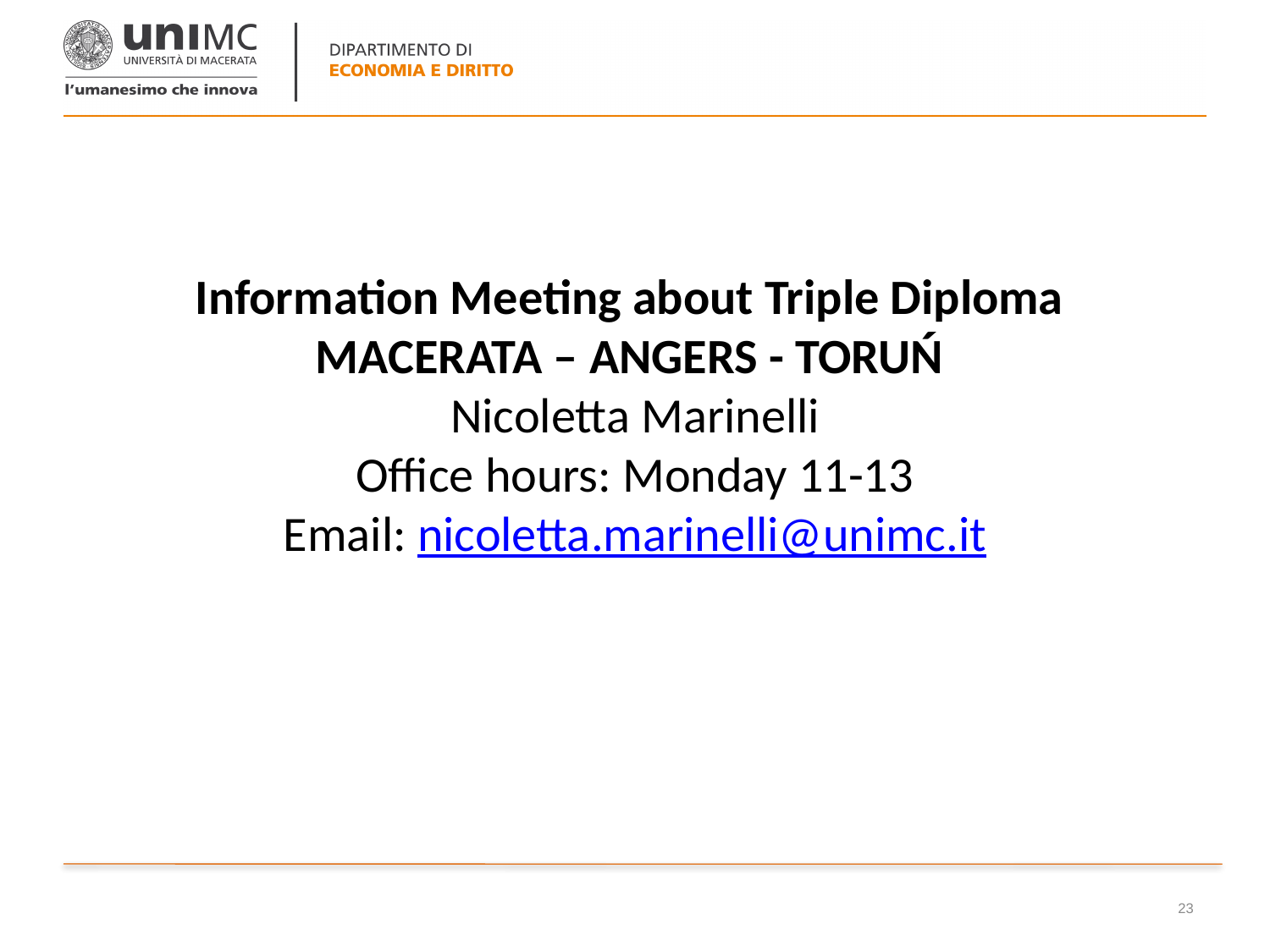

Information Meeting about Triple Diploma
MACERATA – ANGERS - TORUŃ
Nicoletta Marinelli
Office hours: Monday 11-13
Email: nicoletta.marinelli@unimc.it
23